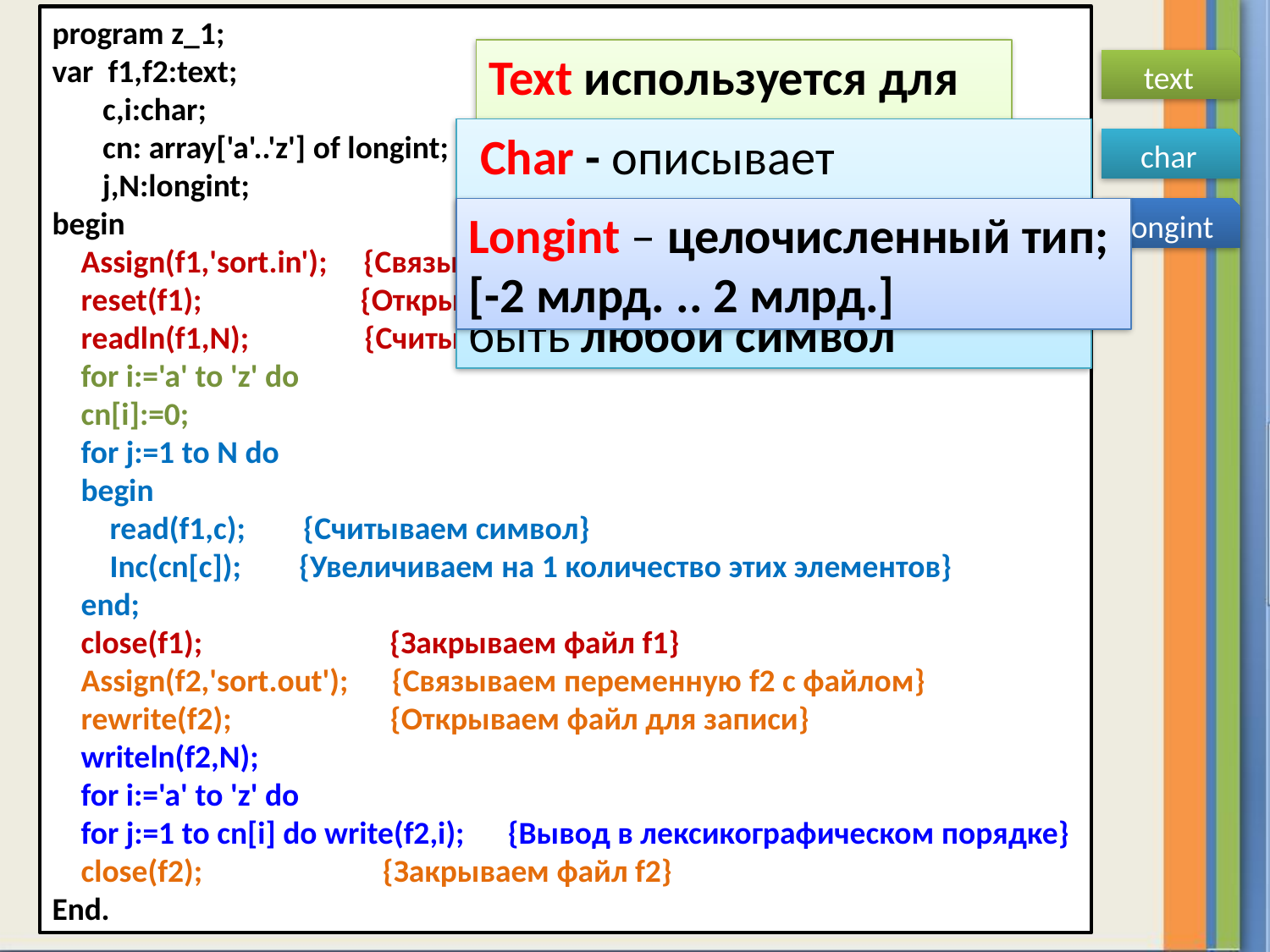

program z_1;
var  f1,f2:text;
       c,i:char;
       cn: array['a'..'z'] of longint;
       j,N:longint;
begin
    Assign(f1,'sort.in');     {Связываем переменную f1с файлом}
    reset(f1);                      {Открываем файл для чтения}
    readln(f1,N);                {Считываем значение N}
    for i:='a' to 'z' do
    cn[i]:=0;
    for j:=1 to N do
    begin
        read(f1,c);        {Считываем символ}
        Inc(cn[c]);        {Увеличиваем на 1 количество этих элементов}
    end;
    close(f1);                          {Закрываем файл f1}
    Assign(f2,'sort.out');      {Связываем переменную f2 с файлом}
    rewrite(f2);                      {Открываем файл для записи}
    writeln(f2,N);
    for i:='a' to 'z' do
    for j:=1 to cn[i] do write(f2,i);      {Вывод в лексикографическом порядке}
    close(f2);                         {Закрываем файл f2}
End.
Text используется для описания текстовых файлов
text
 Char - описывает переменные символьного типа, значением может быть любой символ
char
Longint – целочисленный тип; [-2 млрд. .. 2 млрд.]
longint